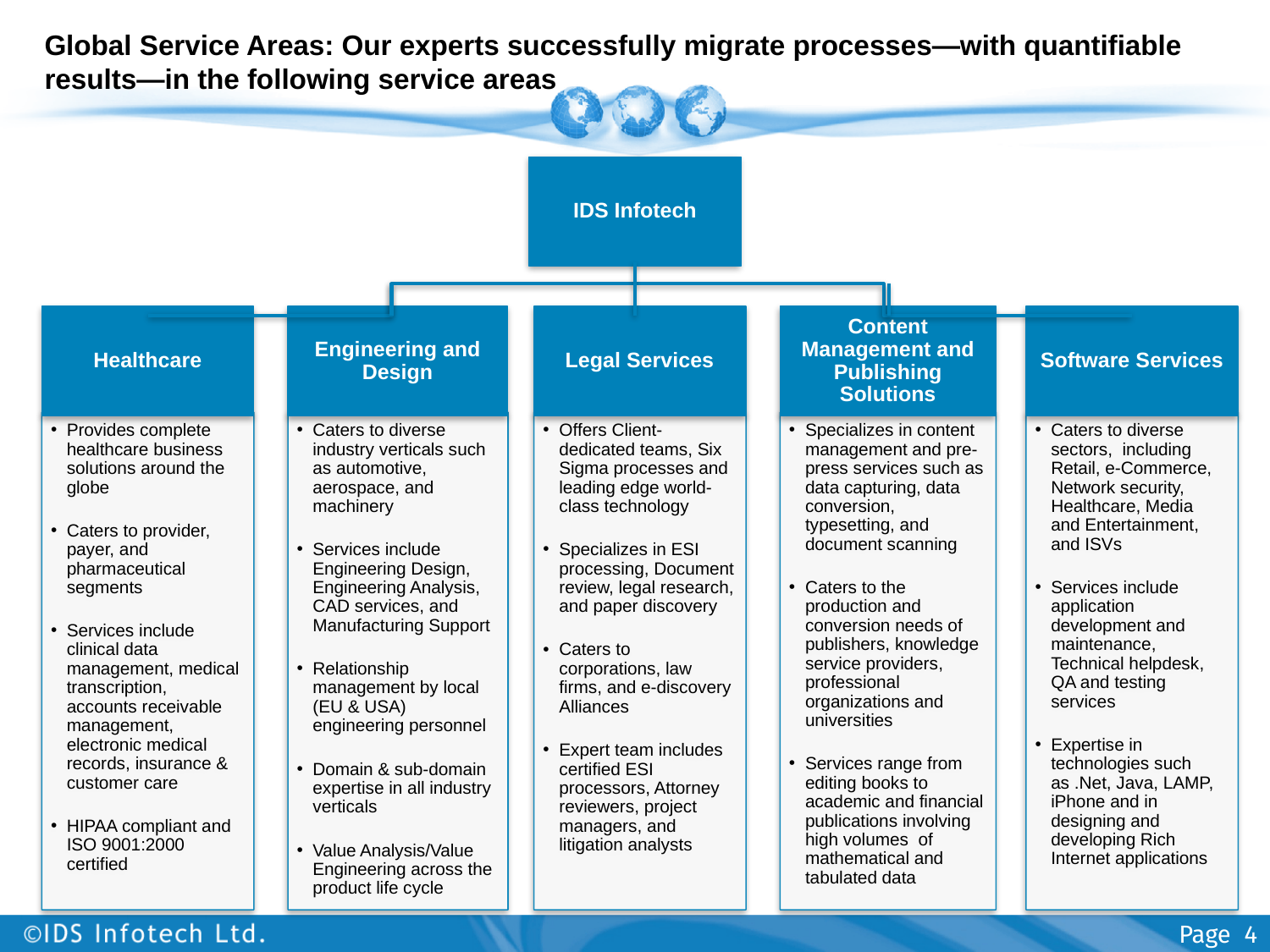

# Global Service Areas: Our experts successfully migrate processes—with quantifiable results—in the following service areas
IDS Infotech
Healthcare
Engineering and Design
Legal Services
Content Management and Publishing Solutions
Software Services
Provides complete healthcare business solutions around the globe

Caters to provider, payer, and pharmaceutical segments

Services include clinical data management, medical transcription, accounts receivable management, electronic medical records, insurance & customer care

HIPAA compliant and ISO 9001:2000 certified

Caters to diverse industry verticals such as automotive, aerospace, and machinery

Services include Engineering Design, Engineering Analysis, CAD services, and Manufacturing Support

Relationship management by local (EU & USA) engineering personnel

Domain & sub-domain expertise in all industry verticals

Value Analysis/Value Engineering across the product life cycle
Offers Client-dedicated teams, Six Sigma processes and leading edge world-class technology

Specializes in ESI processing, Document review, legal research, and paper discovery

Caters to corporations, law firms, and e-discovery Alliances

Expert team includes certified ESI processors, Attorney reviewers, project managers, and litigation analysts
Specializes in content management and pre-press services such as data capturing, data conversion, typesetting, and document scanning

Caters to the production and conversion needs of publishers, knowledge service providers, professional organizations and universities

Services range from editing books to academic and financial publications involving high volumes  of mathematical and tabulated data
Caters to diverse sectors,  including Retail, e-Commerce, Network security, Healthcare, Media and Entertainment, and ISVs

Services include application development and maintenance, Technical helpdesk, QA and testing services

Expertise in technologies such as .Net, Java, LAMP, iPhone and in designing and developing Rich Internet applications
Page  4